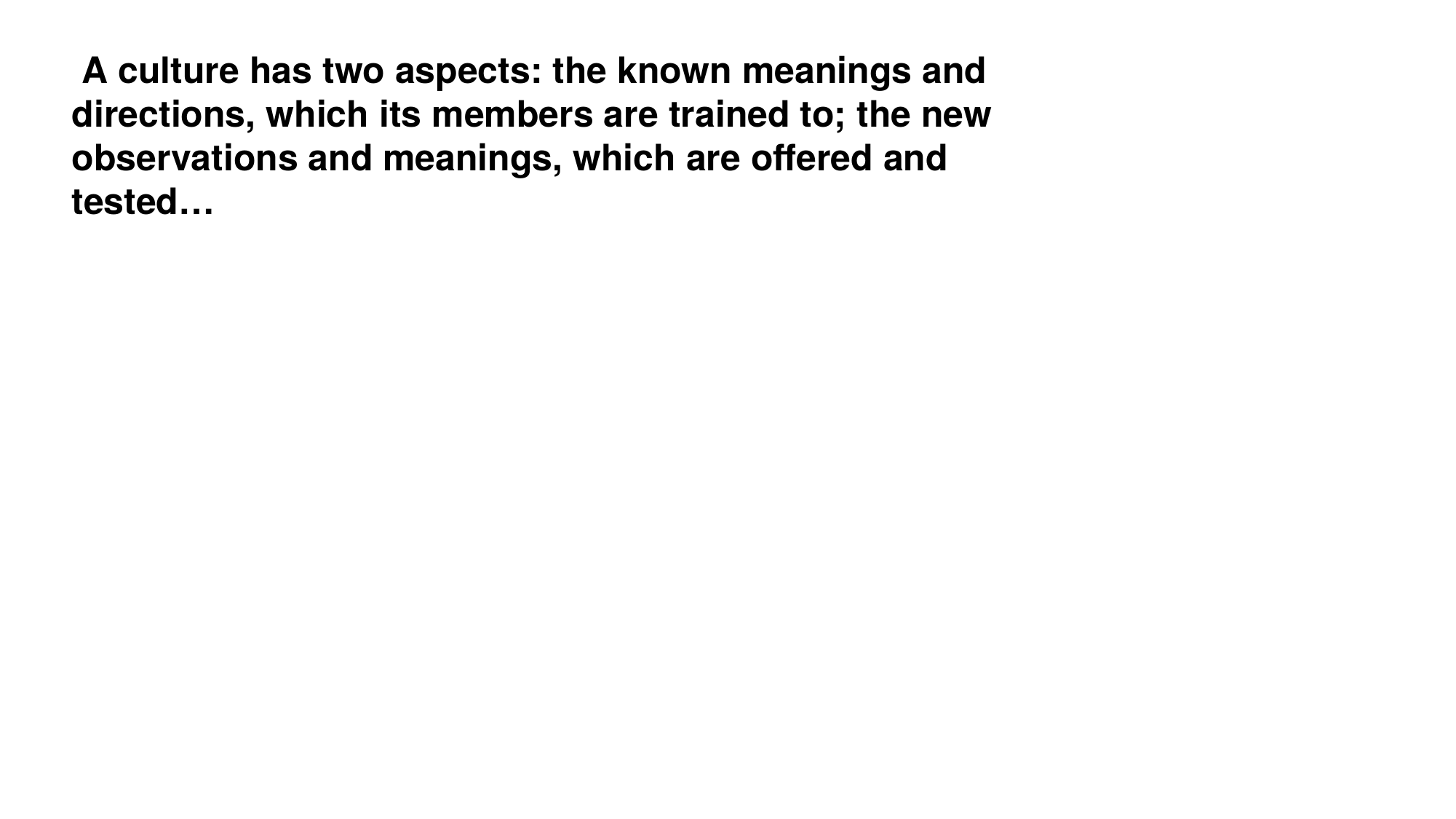

A culture has two aspects: the known meanings and directions, which its members are trained to; the new observations and meanings, which are offered and tested…